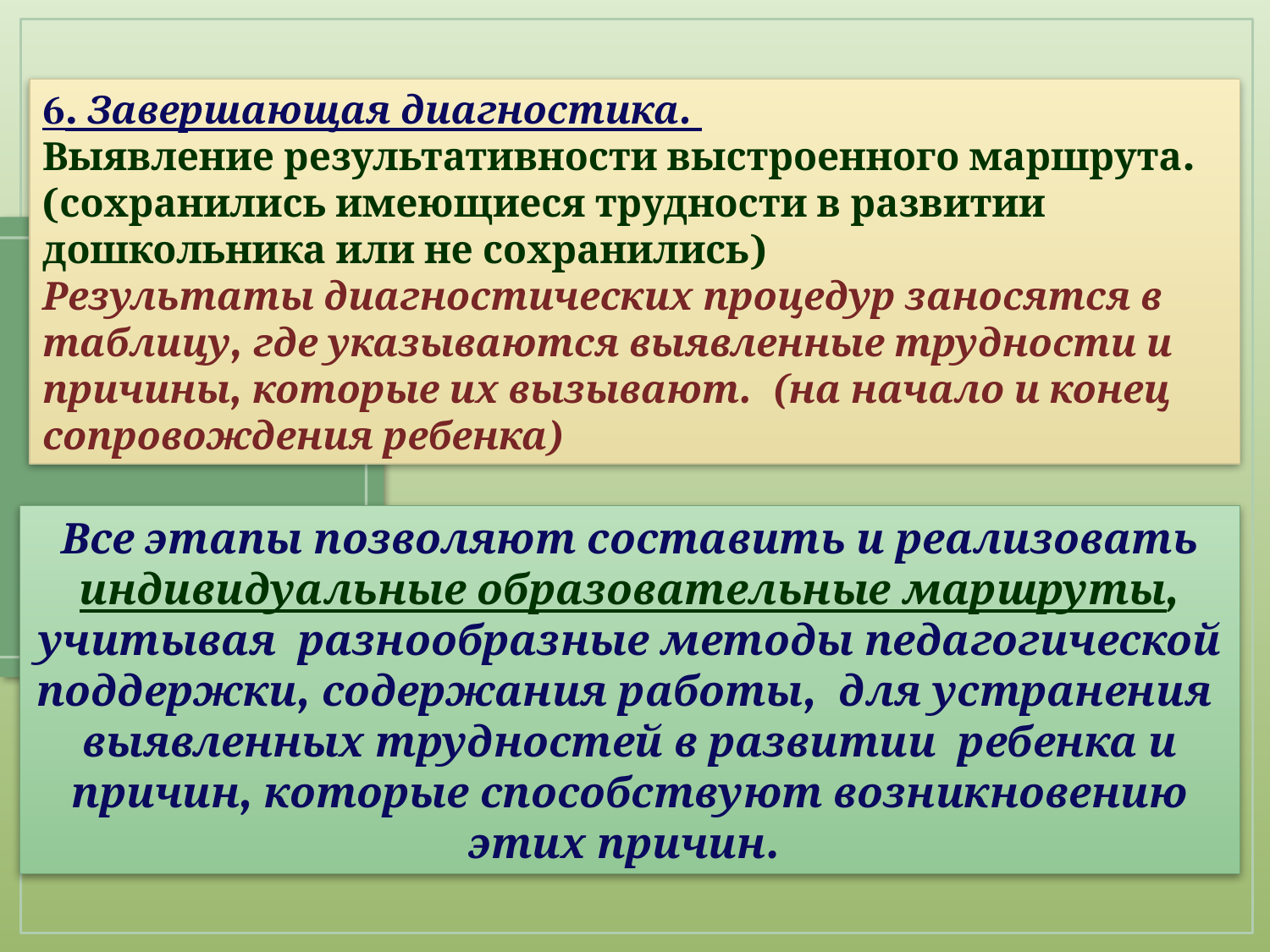

6. Завершающая диагностика.
Выявление результативности выстроенного маршрута.
(сохранились имеющиеся трудности в развитии дошкольника или не сохранились)
Результаты диагностических процедур заносятся в таблицу, где указываются выявленные трудности и причины, которые их вызывают.  (на начало и конец сопровождения ребенка)
Все этапы позволяют составить и реализовать индивидуальные образовательные маршруты, учитывая  разнообразные методы педагогической поддержки, содержания работы,  для устранения  выявленных трудностей в развитии  ребенка и причин, которые способствуют возникновению этих причин.